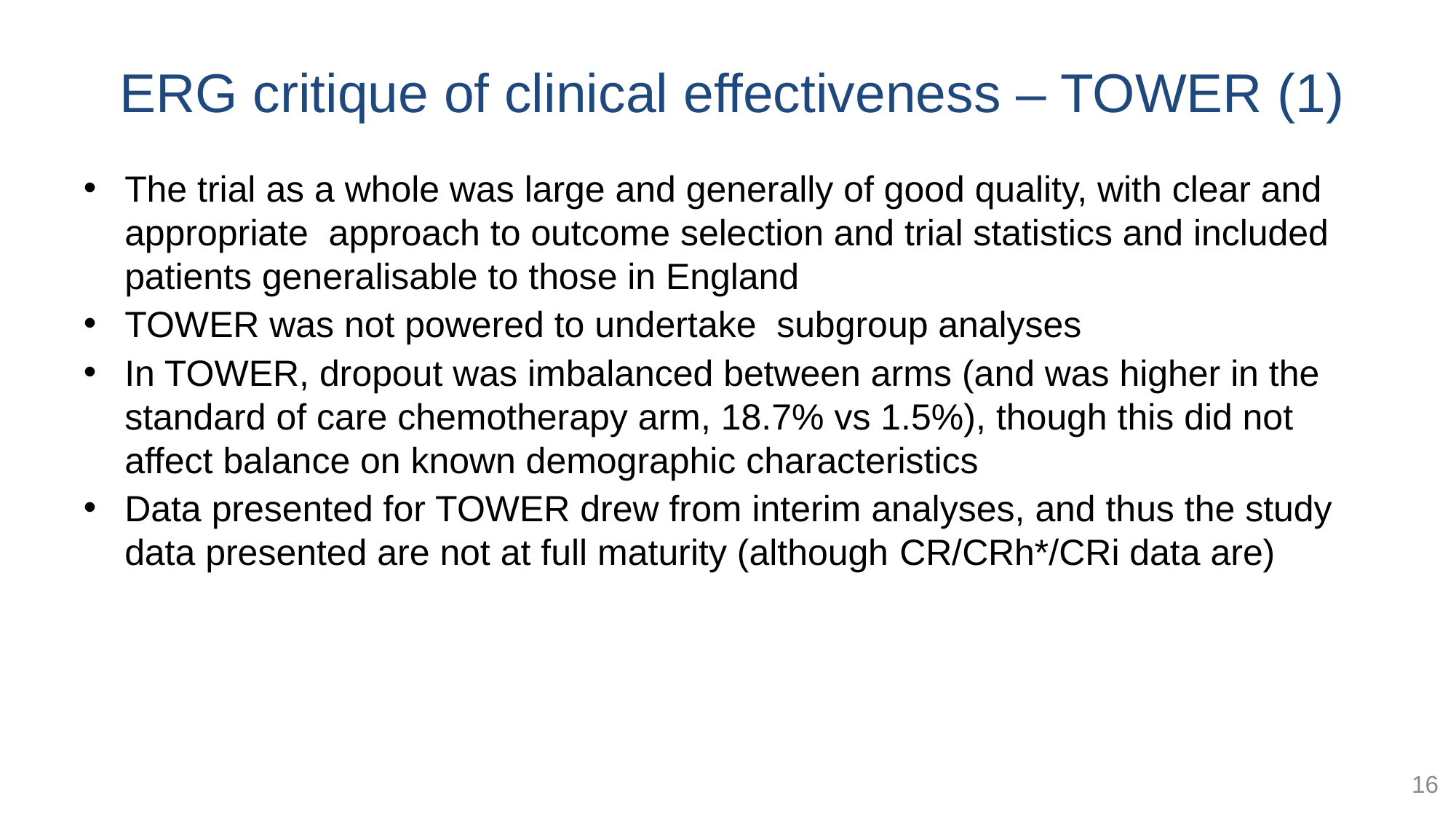

# ERG critique of clinical effectiveness – TOWER (1)
The trial as a whole was large and generally of good quality, with clear and appropriate  approach to outcome selection and trial statistics and included patients generalisable to those in England
TOWER was not powered to undertake  subgroup analyses
In TOWER, dropout was imbalanced between arms (and was higher in the standard of care chemotherapy arm, 18.7% vs 1.5%), though this did not affect balance on known demographic characteristics
Data presented for TOWER drew from interim analyses, and thus the study data presented are not at full maturity (although CR/CRh*/CRi data are)

16